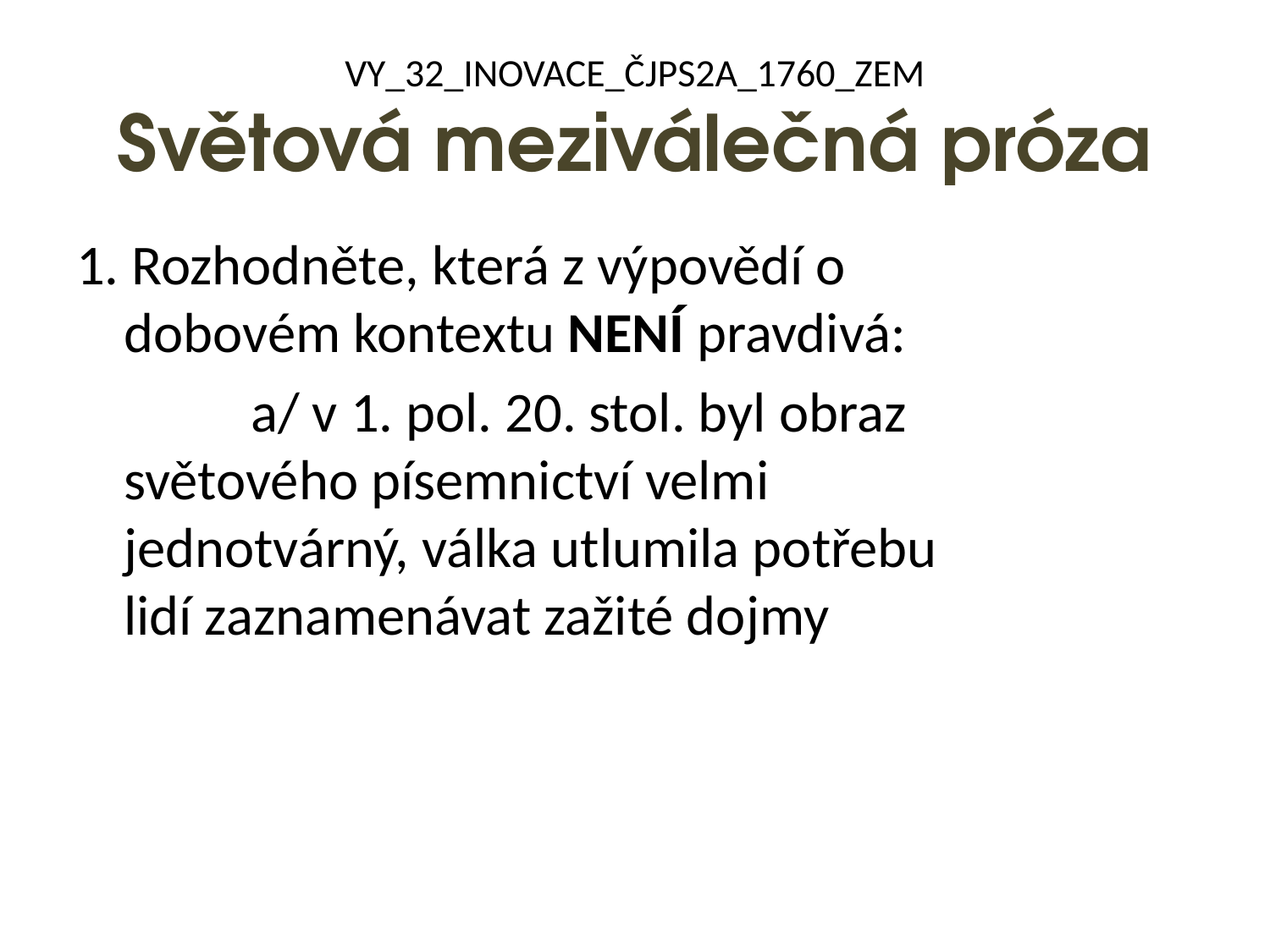

# VY_32_INOVACE_ČJPS2A_1760_ZEM Světová meziválečná próza
1. Rozhodněte, která z výpovědí o dobovém kontextu NENÍ pravdivá:
		a/ v 1. pol. 20. stol. byl obraz 	světového písemnictví velmi 		jednotvárný, válka utlumila potřebu 	lidí zaznamenávat zažité dojmy